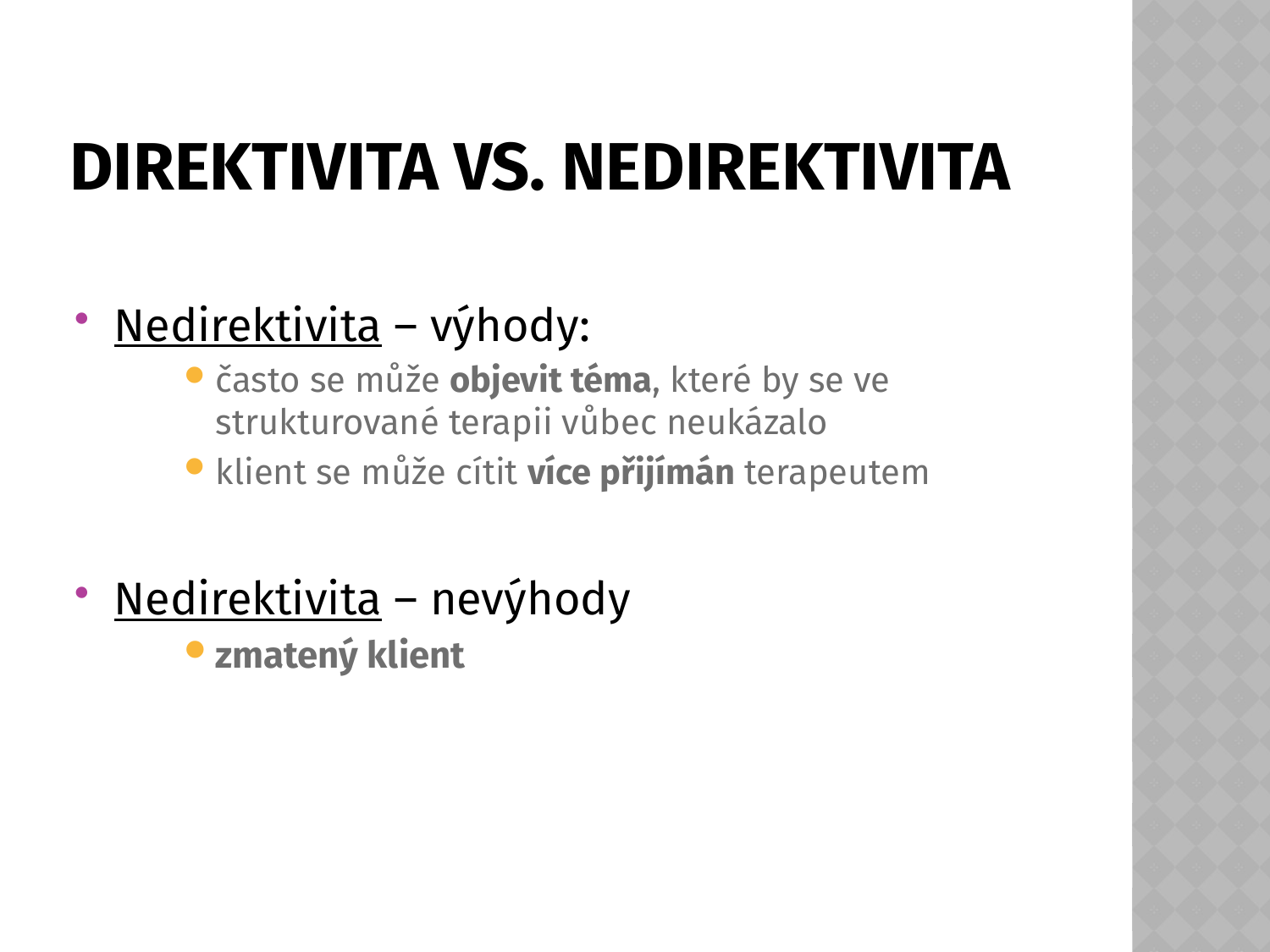

# DIREKTIVITA vs. NEDIREKTIVITA

Nedirektivita – výhody:
často se může objevit téma, které by se ve strukturované terapii vůbec neukázalo
klient se může cítit více přijímán terapeutem

Nedirektivita – nevýhody
zmatený klient